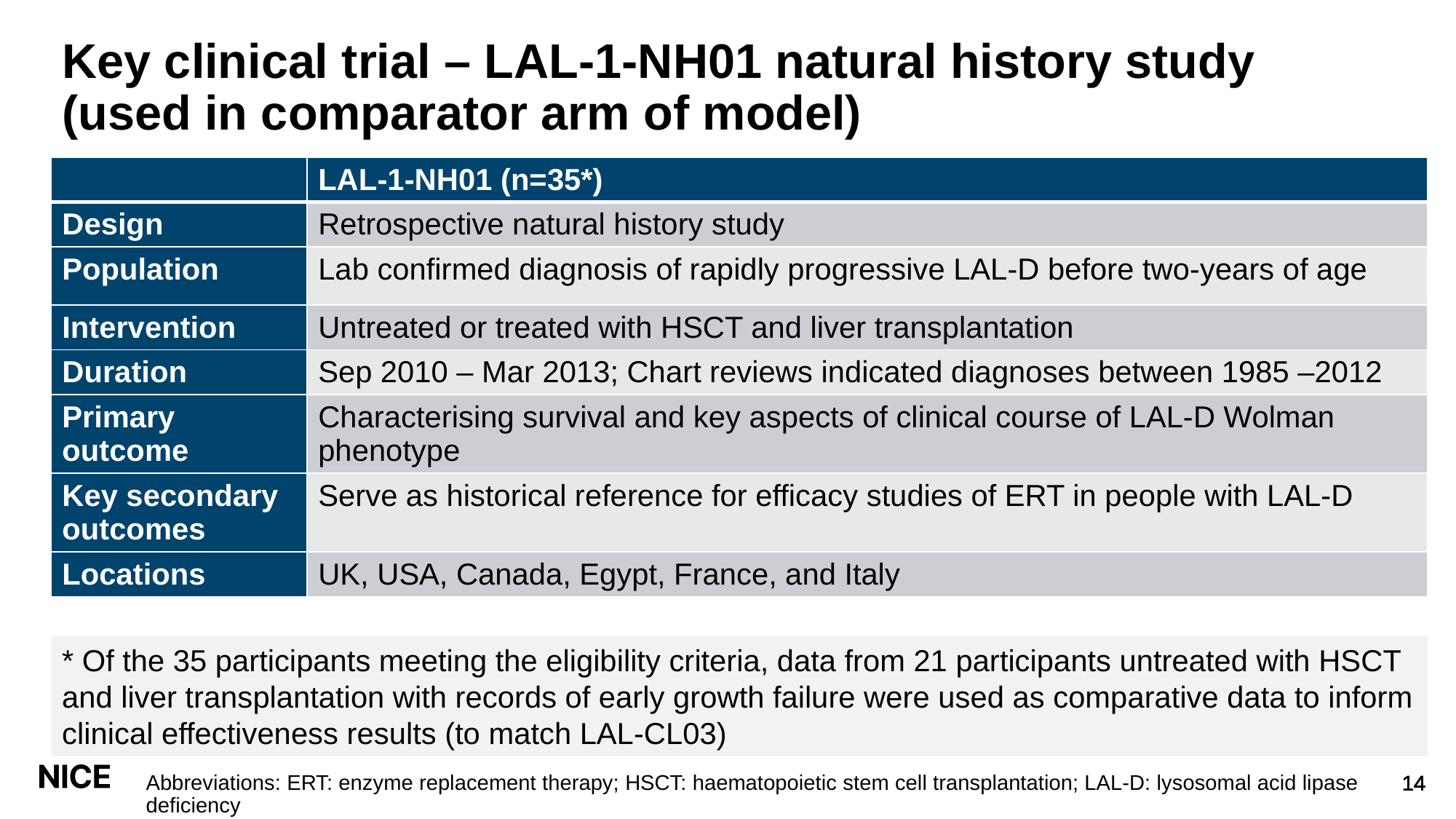

# Key clinical trial – LAL-1-NH01 natural history study (used in comparator arm of model)
|  | LAL-1-NH01 (n=35\*) |
| --- | --- |
| Design | Retrospective natural history study |
| Population | Lab confirmed diagnosis of rapidly progressive LAL-D before two-years of age |
| Intervention | Untreated or treated with HSCT and liver transplantation |
| Duration | Sep 2010 – Mar 2013; Chart reviews indicated diagnoses between 1985 –2012 |
| Primary outcome | Characterising survival and key aspects of clinical course of LAL-D Wolman phenotype |
| Key secondary outcomes | Serve as historical reference for efficacy studies of ERT in people with LAL-D |
| Locations | UK, USA, Canada, Egypt, France, and Italy |
* Of the 35 participants meeting the eligibility criteria, data from 21 participants untreated with HSCT and liver transplantation with records of early growth failure were used as comparative data to inform clinical effectiveness results (to match LAL-CL03)
Abbreviations: ERT: enzyme replacement therapy; HSCT: haematopoietic stem cell transplantation; LAL-D: lysosomal acid lipase deficiency